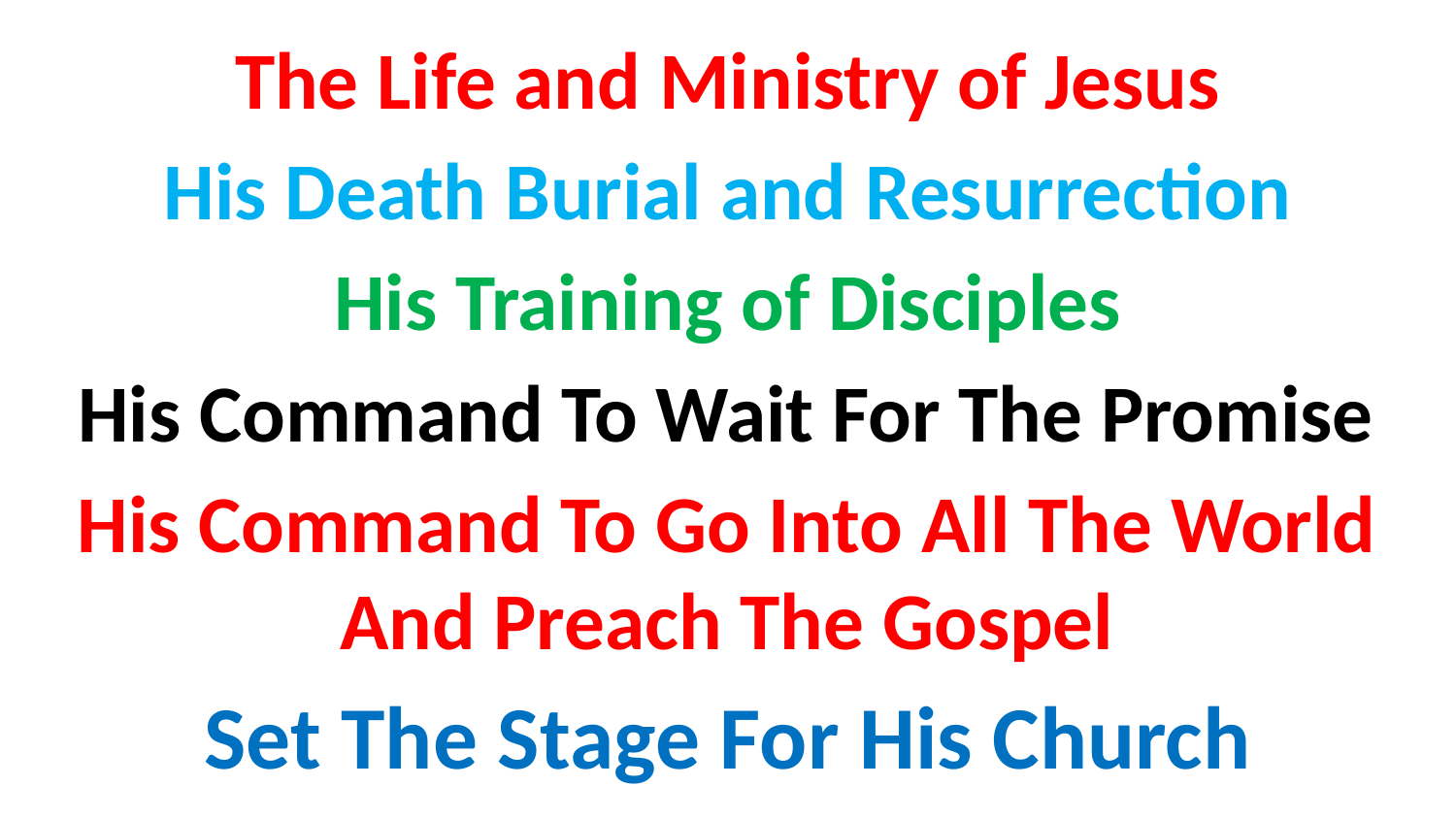

The Life and Ministry of Jesus
His Death Burial and Resurrection
His Training of Disciples
His Command To Wait For The Promise
His Command To Go Into All The World
And Preach The Gospel
Set The Stage For His Church